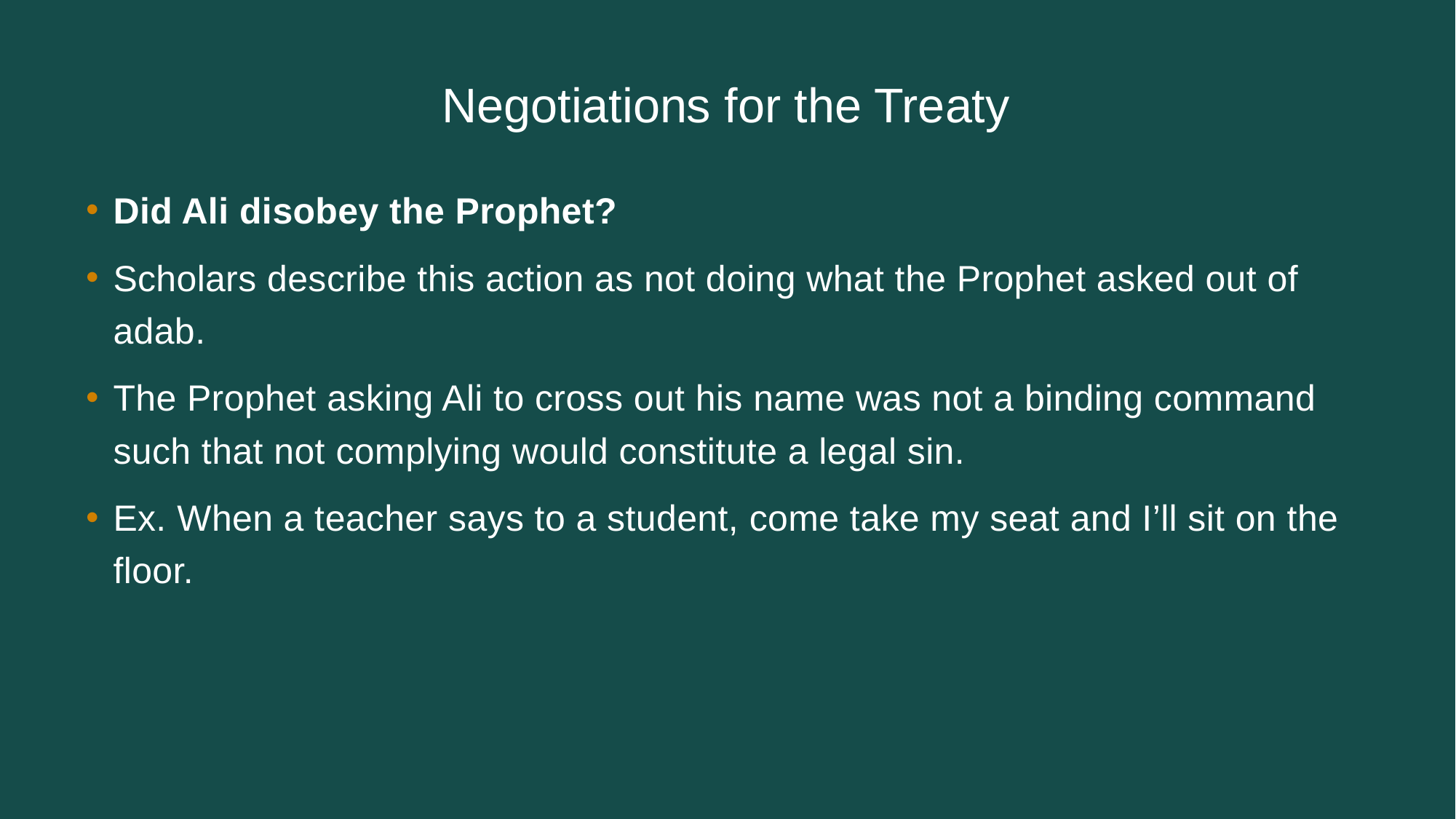

# Negotiations for the Treaty
Did Ali disobey the Prophet?
Scholars describe this action as not doing what the Prophet asked out of adab.
The Prophet asking Ali to cross out his name was not a binding command such that not complying would constitute a legal sin.
Ex. When a teacher says to a student, come take my seat and I’ll sit on the floor.